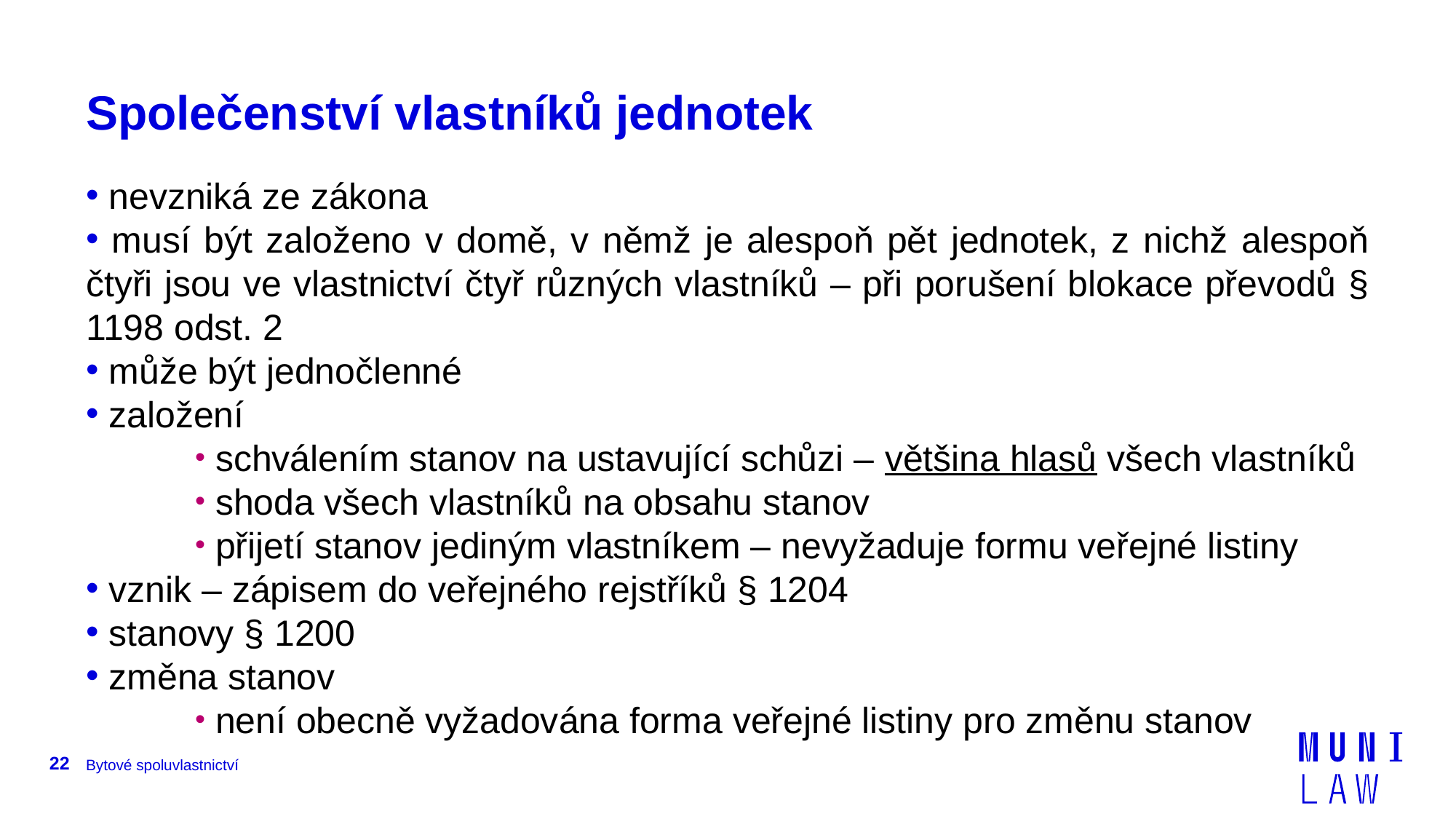

# Společenství vlastníků jednotek
 nevzniká ze zákona
 musí být založeno v domě, v němž je alespoň pět jednotek, z nichž alespoň čtyři jsou ve vlastnictví čtyř různých vlastníků – při porušení blokace převodů § 1198 odst. 2
 může být jednočlenné
 založení
 schválením stanov na ustavující schůzi – většina hlasů všech vlastníků
 shoda všech vlastníků na obsahu stanov
 přijetí stanov jediným vlastníkem – nevyžaduje formu veřejné listiny
 vznik – zápisem do veřejného rejstříků § 1204
 stanovy § 1200
 změna stanov
 není obecně vyžadována forma veřejné listiny pro změnu stanov
22
Bytové spoluvlastnictví